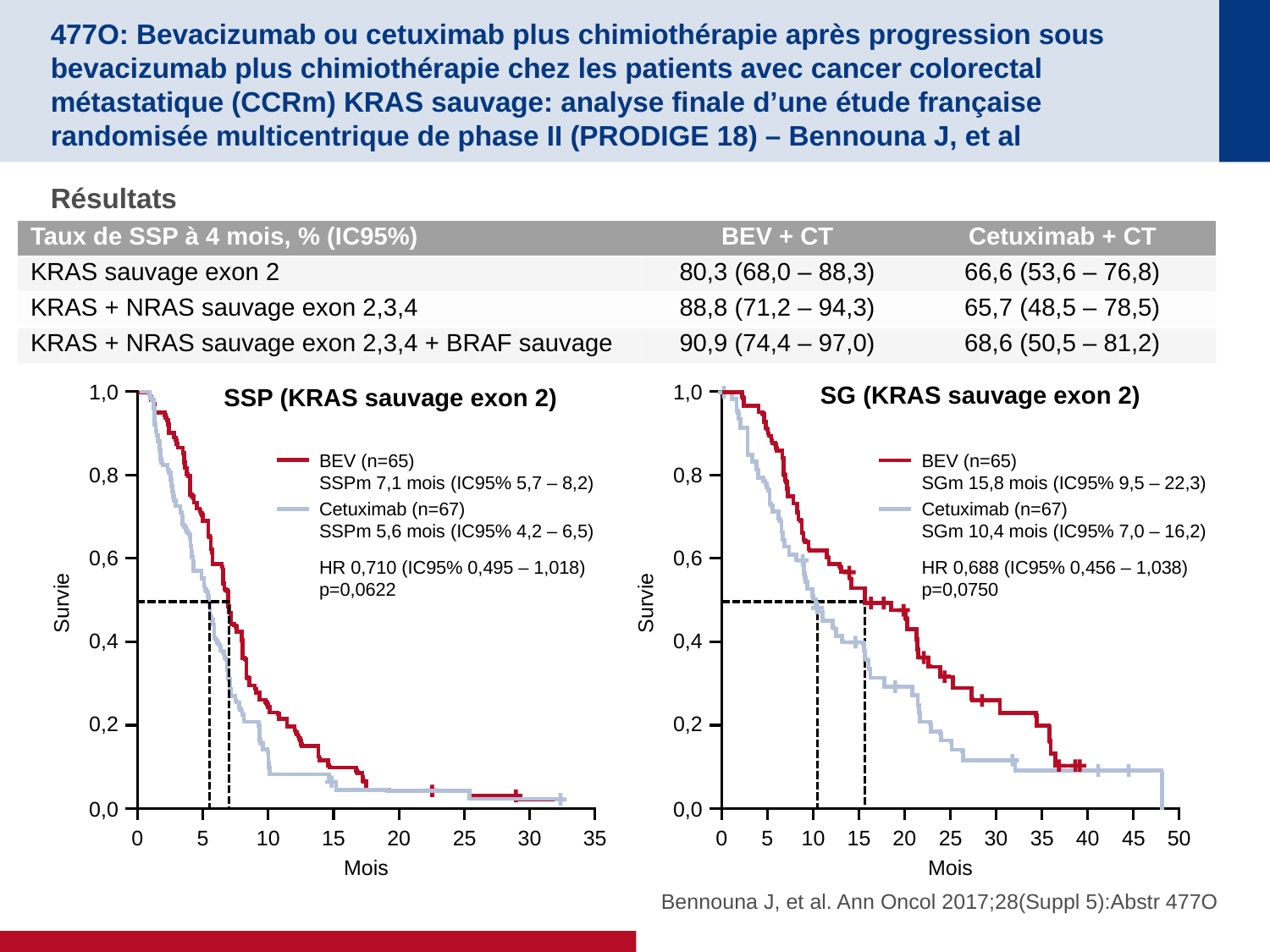

# 477O: Bevacizumab ou cetuximab plus chimiothérapie après progression sous bevacizumab plus chimiothérapie chez les patients avec cancer colorectal métastatique (CCRm) KRAS sauvage: analyse finale d’une étude française randomisée multicentrique de phase II (PRODIGE 18) – Bennouna J, et al
Résultats

| Taux de SSP à 4 mois, % (IC95%) | BEV + CT | Cetuximab + CT |
| --- | --- | --- |
| KRAS sauvage exon 2 | 80,3 (68,0 – 88,3) | 66,6 (53,6 – 76,8) |
| KRAS + NRAS sauvage exon 2,3,4 | 88,8 (71,2 – 94,3) | 65,7 (48,5 – 78,5) |
| KRAS + NRAS sauvage exon 2,3,4 + BRAF sauvage | 90,9 (74,4 – 97,0) | 68,6 (50,5 – 81,2) |
1,0
1,0
SG (KRAS sauvage exon 2)
SSP (KRAS sauvage exon 2)

BEV (n=65)
SSPm 7,1 mois (IC95% 5,7 – 8,2)
Cetuximab (n=67)
SSPm 5,6 mois (IC95% 4,2 – 6,5)
HR 0,710 (IC95% 0,495 – 1,018)
p=0,0622
BEV (n=65)
SGm 15,8 mois (IC95% 9,5 – 22,3)
Cetuximab (n=67)
SGm 10,4 mois (IC95% 7,0 – 16,2)
HR 0,688 (IC95% 0,456 – 1,038)
p=0,0750
0,8
0,8
0,6
0,6
Survie
Survie

0,4
0,4
0,2
0,2
0,0
0,0
0
5
10
15
20
25
30
35
0
5
10
15
20
25
30
35
40
45
50
Bennouna J, et al. Ann Oncol 2017;28(Suppl 5):Abstr 477O
Mois
Mois